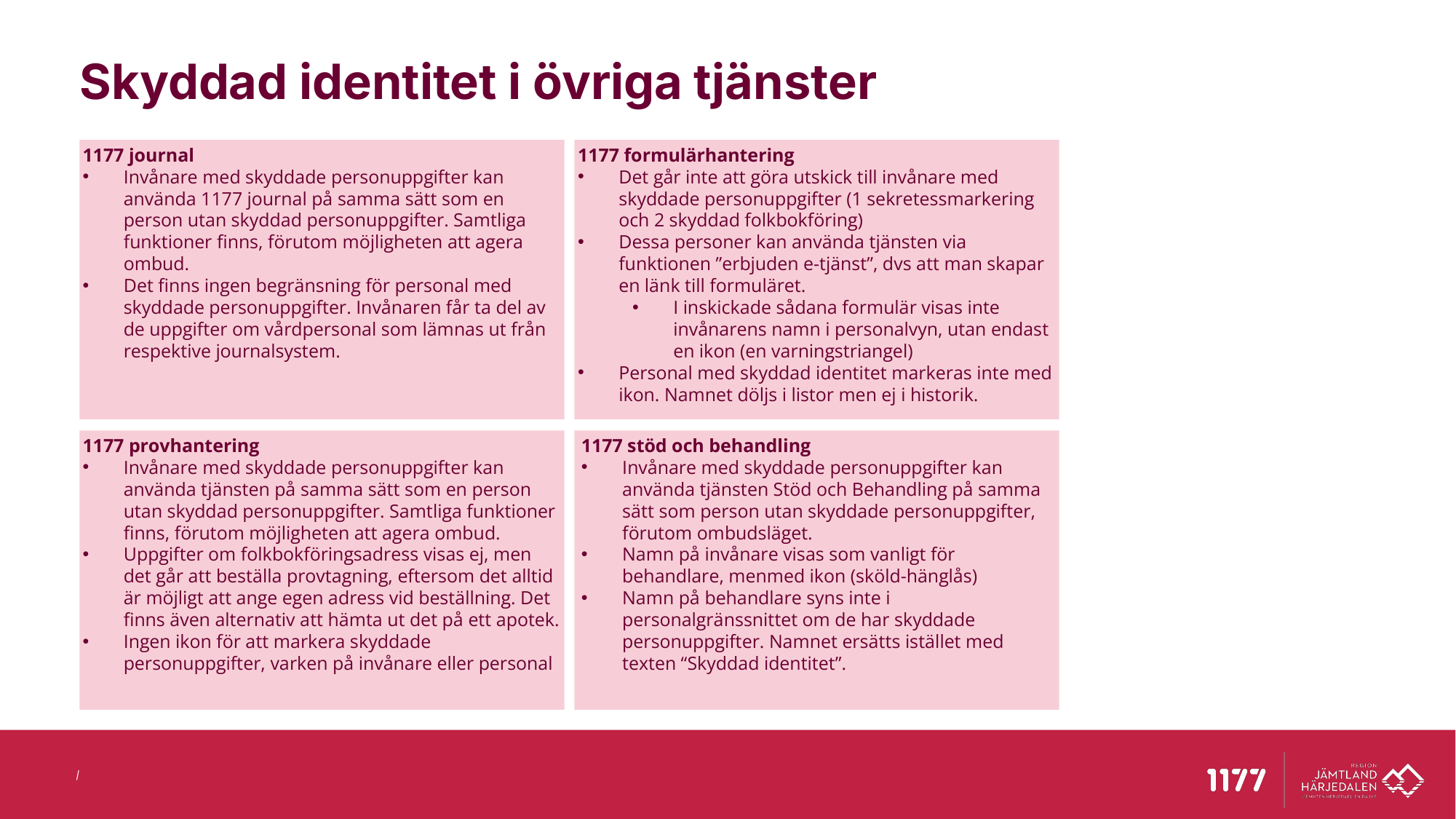

# Skyddad identitet i övriga tjänster

1177 formulärhantering
Det går inte att göra utskick till invånare med skyddade personuppgifter (1 sekretessmarkering och 2 skyddad folkbokföring)
Dessa personer kan använda tjänsten via funktionen ”erbjuden e-tjänst”, dvs att man skapar en länk till formuläret.
I inskickade sådana formulär visas inte invånarens namn i personalvyn, utan endast en ikon (en varningstriangel)
Personal med skyddad identitet markeras inte med ikon. Namnet döljs i listor men ej i historik.
1177 journal
Invånare med skyddade personuppgifter kan använda 1177 journal på samma sätt som en person utan skyddad personuppgifter. Samtliga funktioner finns, förutom möjligheten att agera ombud.
Det finns ingen begränsning för personal med skyddade personuppgifter. Invånaren får ta del av de uppgifter om vårdpersonal som lämnas ut från respektive journalsystem.

1177 stöd och behandling
Invånare med skyddade personuppgifter kan använda tjänsten Stöd och Behandling på samma sätt som person utan skyddade personuppgifter, förutom ombudsläget.
Namn på invånare visas som vanligt för behandlare, menmed ikon (sköld-hänglås)
Namn på behandlare syns inte i personalgränssnittet om de har skyddade personuppgifter. Namnet ersätts istället med texten “Skyddad identitet”.
1177 provhantering
Invånare med skyddade personuppgifter kan använda tjänsten på samma sätt som en person utan skyddad personuppgifter. Samtliga funktioner finns, förutom möjligheten att agera ombud.
Uppgifter om folkbokföringsadress visas ej, men det går att beställa provtagning, eftersom det alltid är möjligt att ange egen adress vid beställning. Det finns även alternativ att hämta ut det på ett apotek.
Ingen ikon för att markera skyddade personuppgifter, varken på invånare eller personal